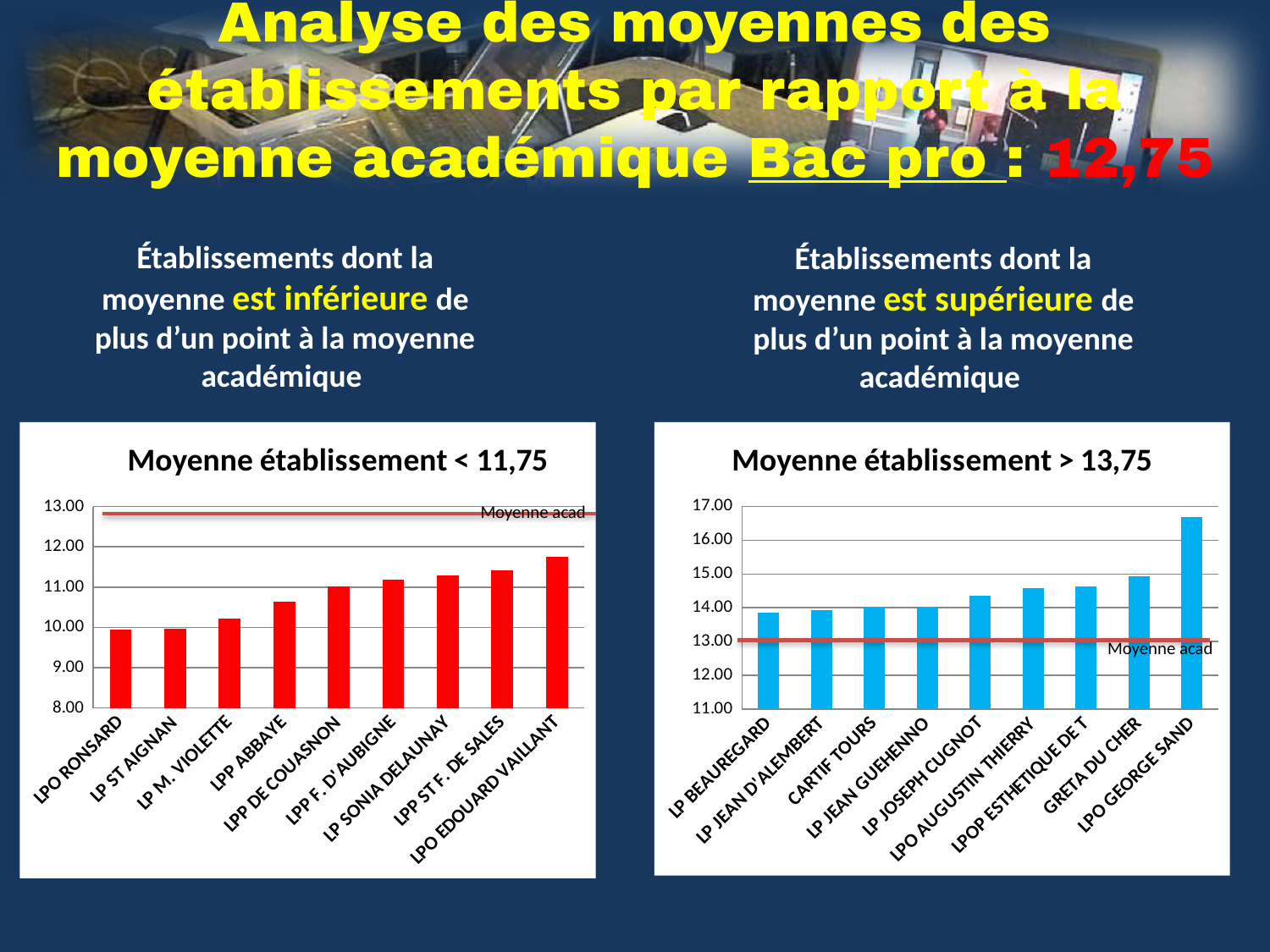

# Analyse des moyennes des établissements par rapport à la moyenne académique Bac pro : 12,75
Établissements dont la moyenne est inférieure de plus d’un point à la moyenne académique
Établissements dont la moyenne est supérieure de plus d’un point à la moyenne académique

### Chart: Moyenne établissement < 11,75

| Category | Moyenne 2013 |
|---|---|
| LPO RONSARD | 9.955645161290322 |
| LP ST AIGNAN | 9.971951219512192 |
| LP M. VIOLETTE | 10.21869918699186 |
| LPP ABBAYE | 10.63461538461538 |
| LPP DE COUASNON | 11.02083333333333 |
| LPP F. D'AUBIGNE | 11.19354838709677 |
| LP SONIA DELAUNAY | 11.28688524590164 |
| LPP ST F. DE SALES | 11.40714285714286 |
| LPO EDOUARD VAILLANT | 11.75471698113208 |

### Chart: Moyenne établissement > 13,75

| Category |  |
|---|---|
| LP BEAUREGARD | 13.85151515151515 |
| LP JEAN D'ALEMBERT | 13.9353591160221 |
| CARTIF TOURS | 14.0 |
| LP JEAN GUEHENNO | 14.02564102564103 |
| LP JOSEPH CUGNOT | 14.34715447154472 |
| LPO AUGUSTIN THIERRY | 14.59017341040462 |
| LPOP ESTHETIQUE DE T | 14.64166666666667 |
| GRETA DU CHER | 14.93333333333333 |
| LPO GEORGE SAND | 16.6814814814815 |
Moyenne acad
Moyenne acad